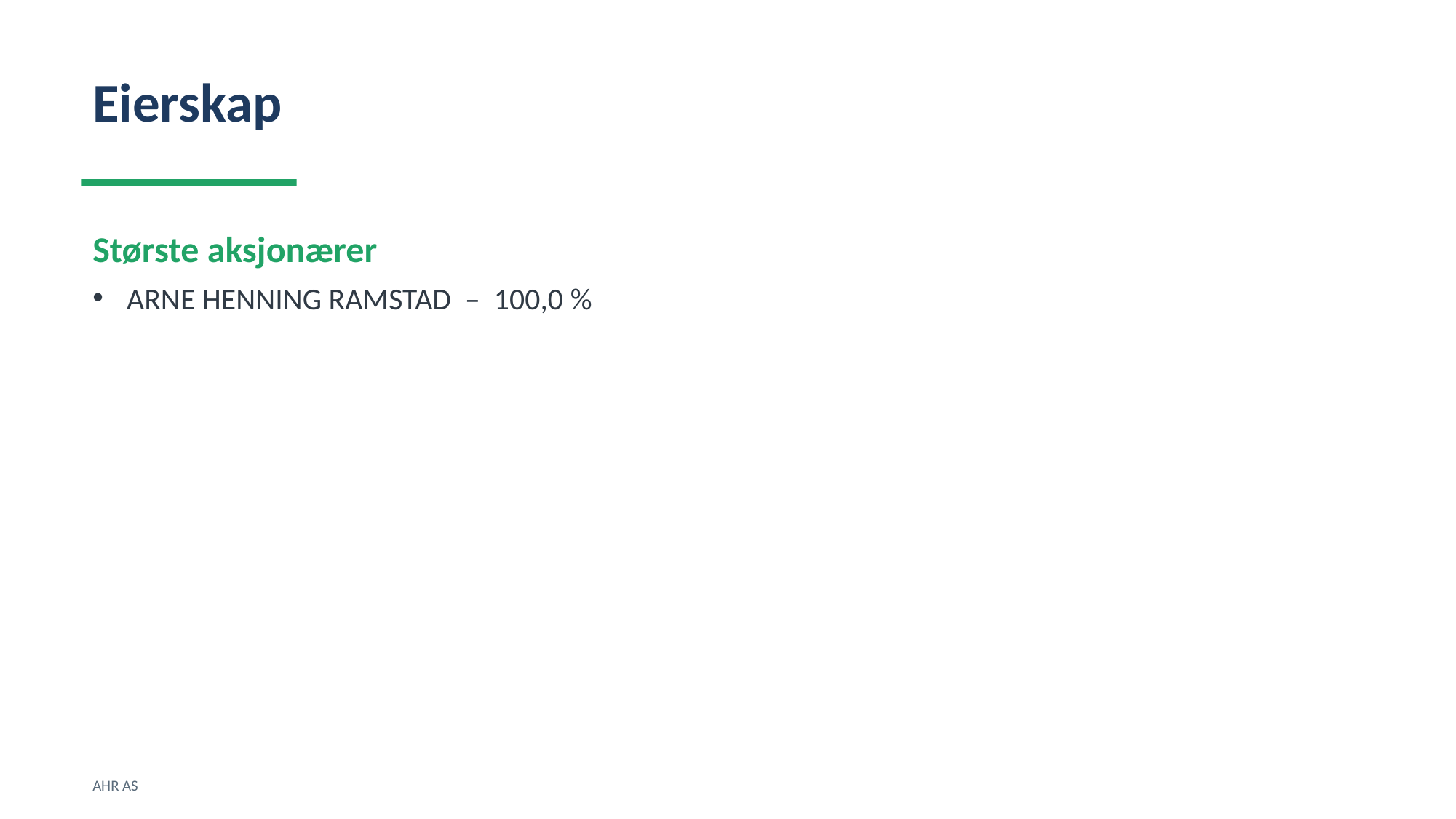

Eierskap

Største aksjonærer
ARNE HENNING RAMSTAD  –  100,0 %
AHR AS